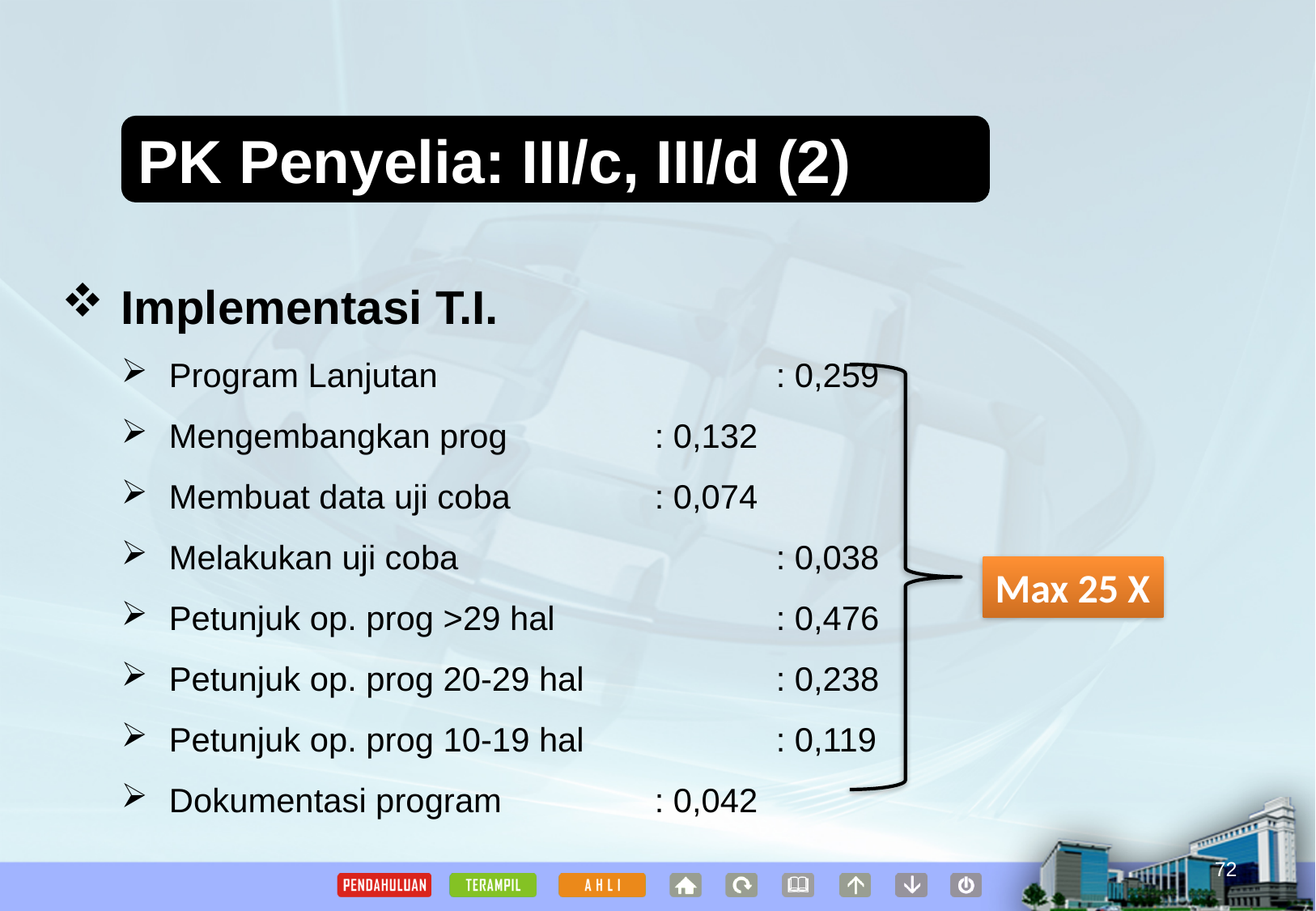

PK Penyelia: III/c, III/d (2)
Implementasi T.I.
Program Lanjutan			: 0,259
Mengembangkan prog		: 0,132
Membuat data uji coba		: 0,074
Melakukan uji coba			: 0,038
Petunjuk op. prog >29 hal		: 0,476
Petunjuk op. prog 20-29 hal		: 0,238
Petunjuk op. prog 10-19 hal		: 0,119
Dokumentasi program		: 0,042

Max 25 X
72